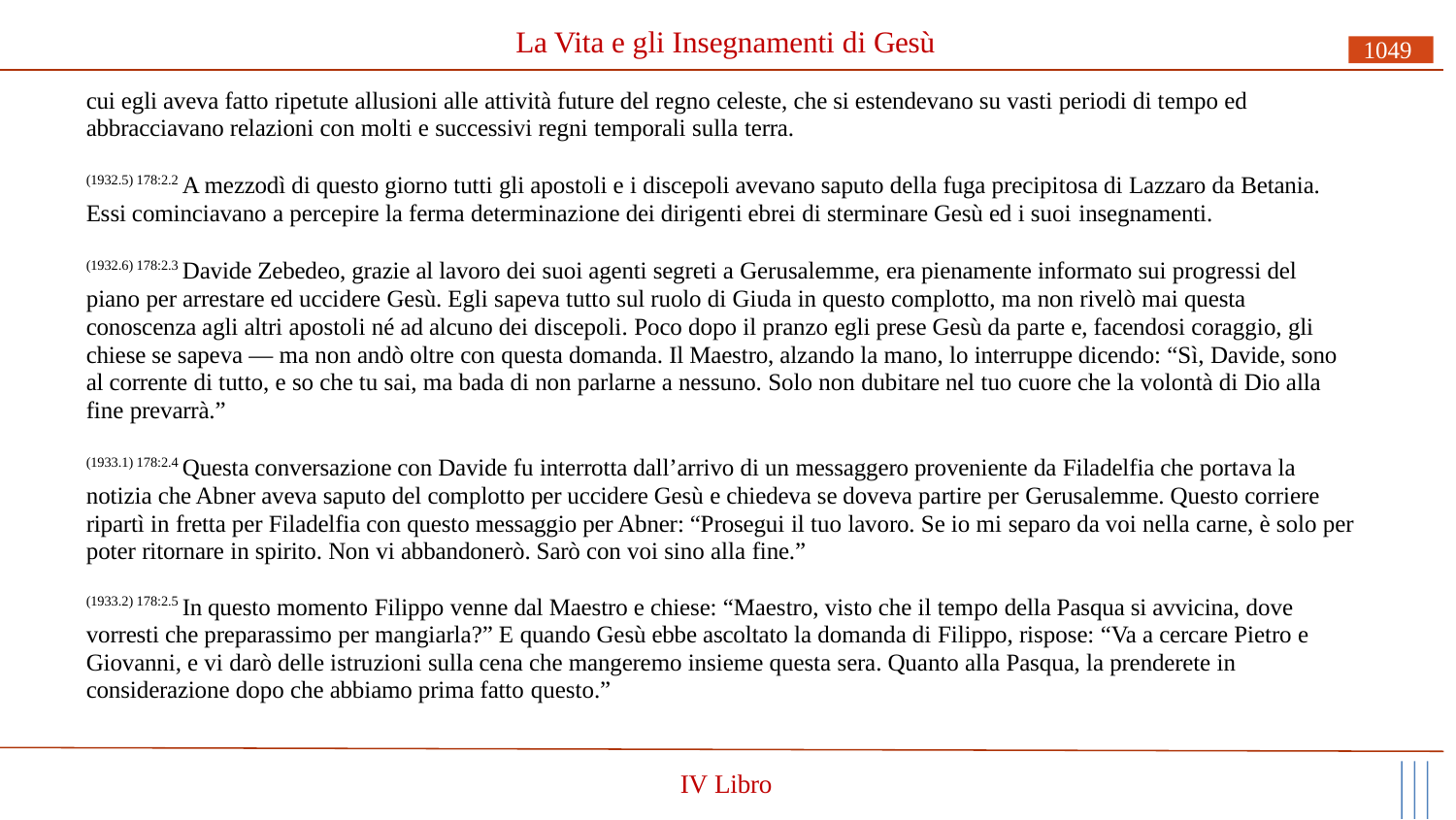

# La Vita e gli Insegnamenti di Gesù
1049

cui egli aveva fatto ripetute allusioni alle attività future del regno celeste, che si estendevano su vasti periodi di tempo ed  abbracciavano relazioni con molti e successivi regni temporali sulla terra.

(1932.5) 178:2.2 A mezzodì di questo giorno tutti gli apostoli e i discepoli avevano saputo della fuga precipitosa di Lazzaro da Betania.  Essi cominciavano a percepire la ferma determinazione dei dirigenti ebrei di sterminare Gesù ed i suoi insegnamenti.

(1932.6) 178:2.3 Davide Zebedeo, grazie al lavoro dei suoi agenti segreti a Gerusalemme, era pienamente informato sui progressi del  piano per arrestare ed uccidere Gesù. Egli sapeva tutto sul ruolo di Giuda in questo complotto, ma non rivelò mai questa  conoscenza agli altri apostoli né ad alcuno dei discepoli. Poco dopo il pranzo egli prese Gesù da parte e, facendosi coraggio, gli  chiese se sapeva — ma non andò oltre con questa domanda. Il Maestro, alzando la mano, lo interruppe dicendo: “Sì, Davide, sono  al corrente di tutto, e so che tu sai, ma bada di non parlarne a nessuno. Solo non dubitare nel tuo cuore che la volontà di Dio alla  fine prevarrà.”

(1933.1) 178:2.4 Questa conversazione con Davide fu interrotta dall’arrivo di un messaggero proveniente da Filadelfia che portava la  notizia che Abner aveva saputo del complotto per uccidere Gesù e chiedeva se doveva partire per Gerusalemme. Questo corriere  ripartì in fretta per Filadelfia con questo messaggio per Abner: “Prosegui il tuo lavoro. Se io mi separo da voi nella carne, è solo per  poter ritornare in spirito. Non vi abbandonerò. Sarò con voi sino alla fine.”

(1933.2) 178:2.5 In questo momento Filippo venne dal Maestro e chiese: “Maestro, visto che il tempo della Pasqua si avvicina, dove  vorresti che preparassimo per mangiarla?” E quando Gesù ebbe ascoltato la domanda di Filippo, rispose: “Va a cercare Pietro e  Giovanni, e vi darò delle istruzioni sulla cena che mangeremo insieme questa sera. Quanto alla Pasqua, la prenderete in  considerazione dopo che abbiamo prima fatto questo.”

IV Libro